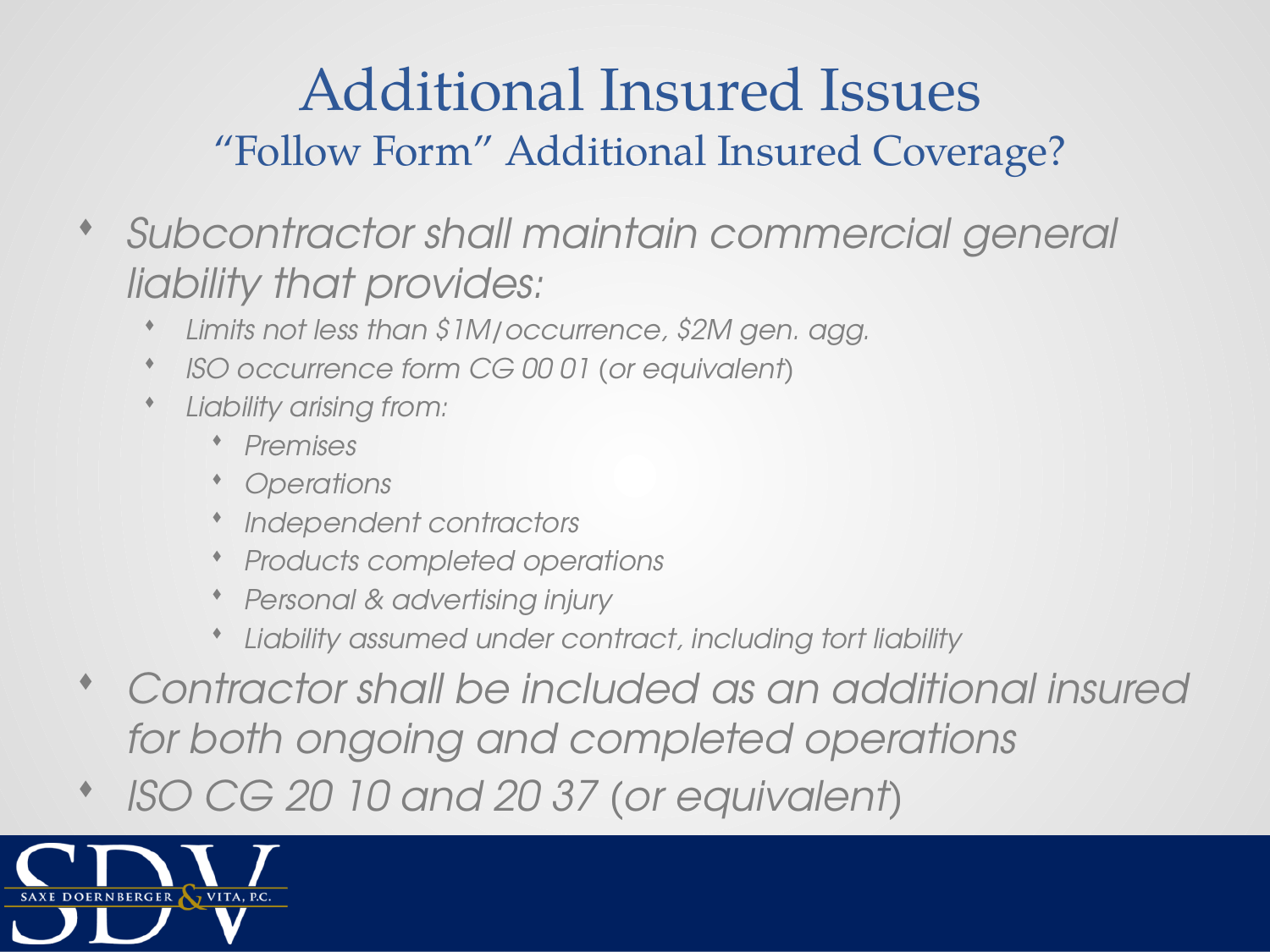

Additional Insured Issues
“Follow Form” Additional Insured Coverage?
Subcontractor shall maintain commercial general liability that provides:
Limits not less than $1M/occurrence, $2M gen. agg.
ISO occurrence form CG 00 01 (or equivalent)
Liability arising from:
Premises
Operations
Independent contractors
Products completed operations
Personal & advertising injury
Liability assumed under contract, including tort liability
Contractor shall be included as an additional insured for both ongoing and completed operations
ISO CG 20 10 and 20 37 (or equivalent)